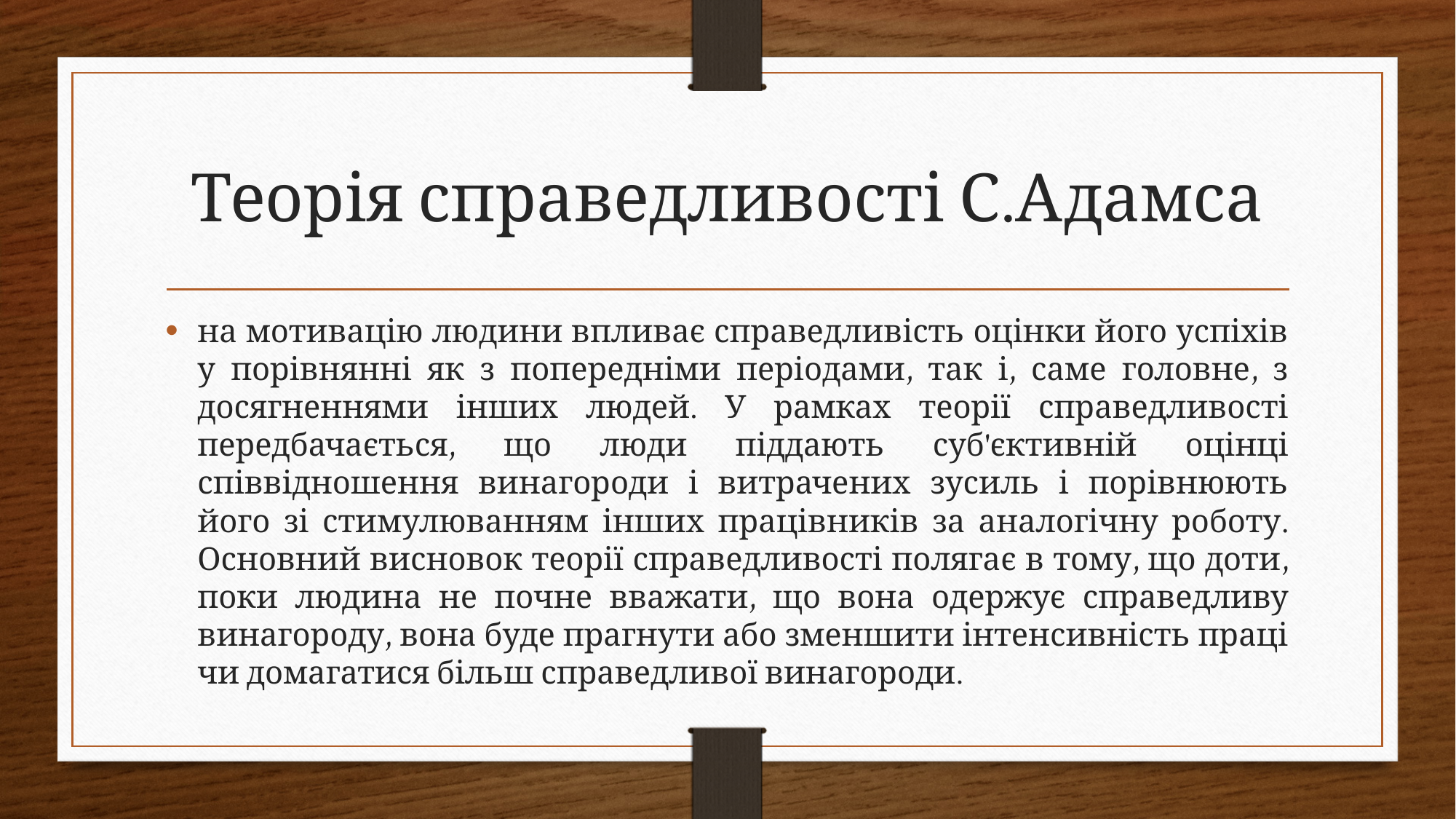

# Теорія справедливості С.Адамса
на мотивацію людини впливає справедливість оцінки його успіхів у порівнянні як з попередніми періодами, так і, саме головне, з досягненнями інших людей. У рамках теорії справедливості передбачається, що люди піддають суб'єктивній оцінці співвідношення винагороди і витрачених зусиль і порівнюють його зі стимулюванням інших працівників за аналогічну роботу. Основний висновок теорії справедливості полягає в тому, що доти, поки людина не почне вважати, що вона одержує справедливу винагороду, вона буде прагнути або зменшити інтенсивність праці чи домагатися більш справедливої винагороди.